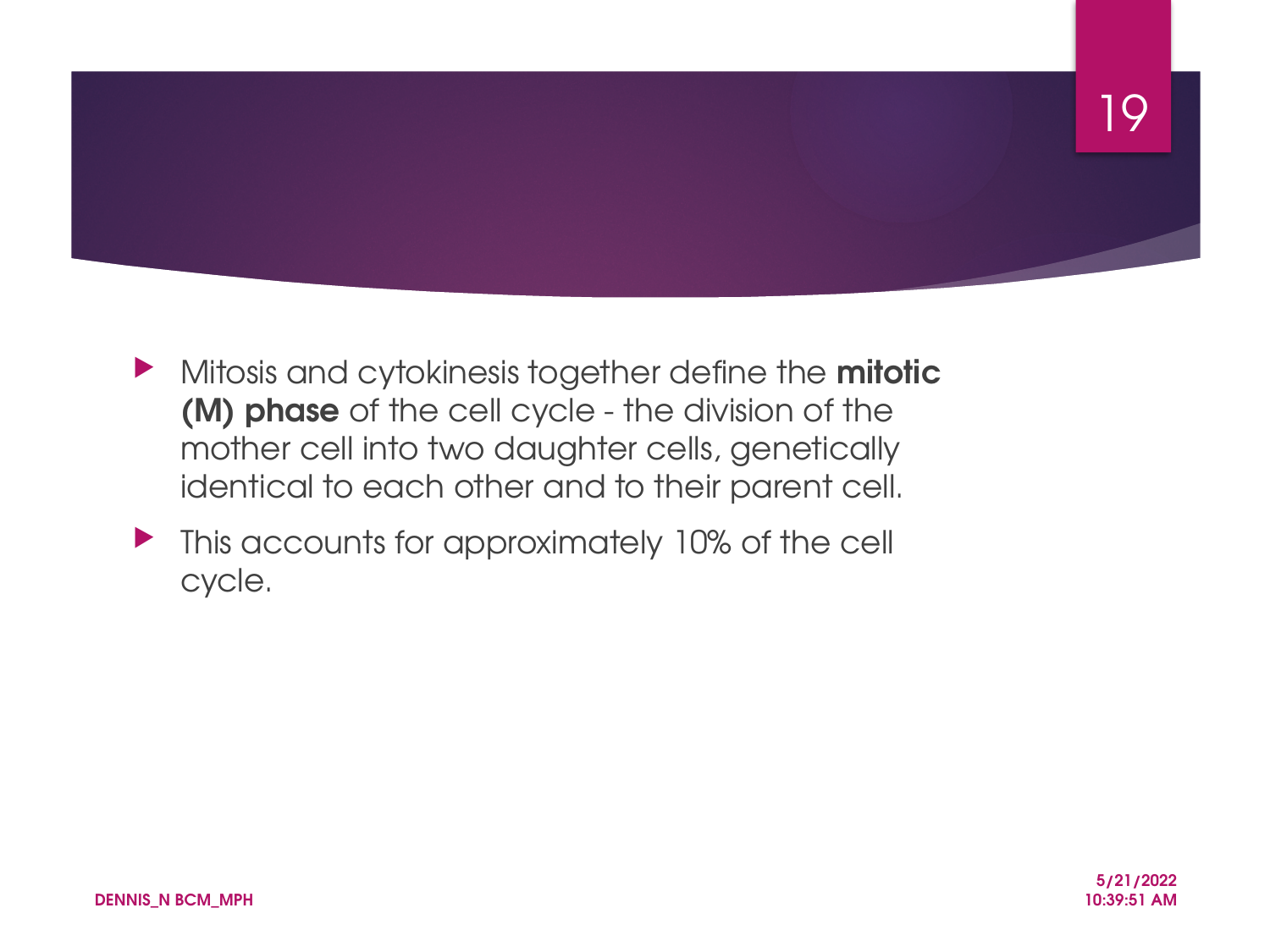

19
#
Mitosis and cytokinesis together define the mitotic (M) phase of the cell cycle - the division of the mother cell into two daughter cells, genetically identical to each other and to their parent cell.
This accounts for approximately 10% of the cell cycle.

DENNIS_N BCM_MPH
5/21/2022 10:39:51 AM